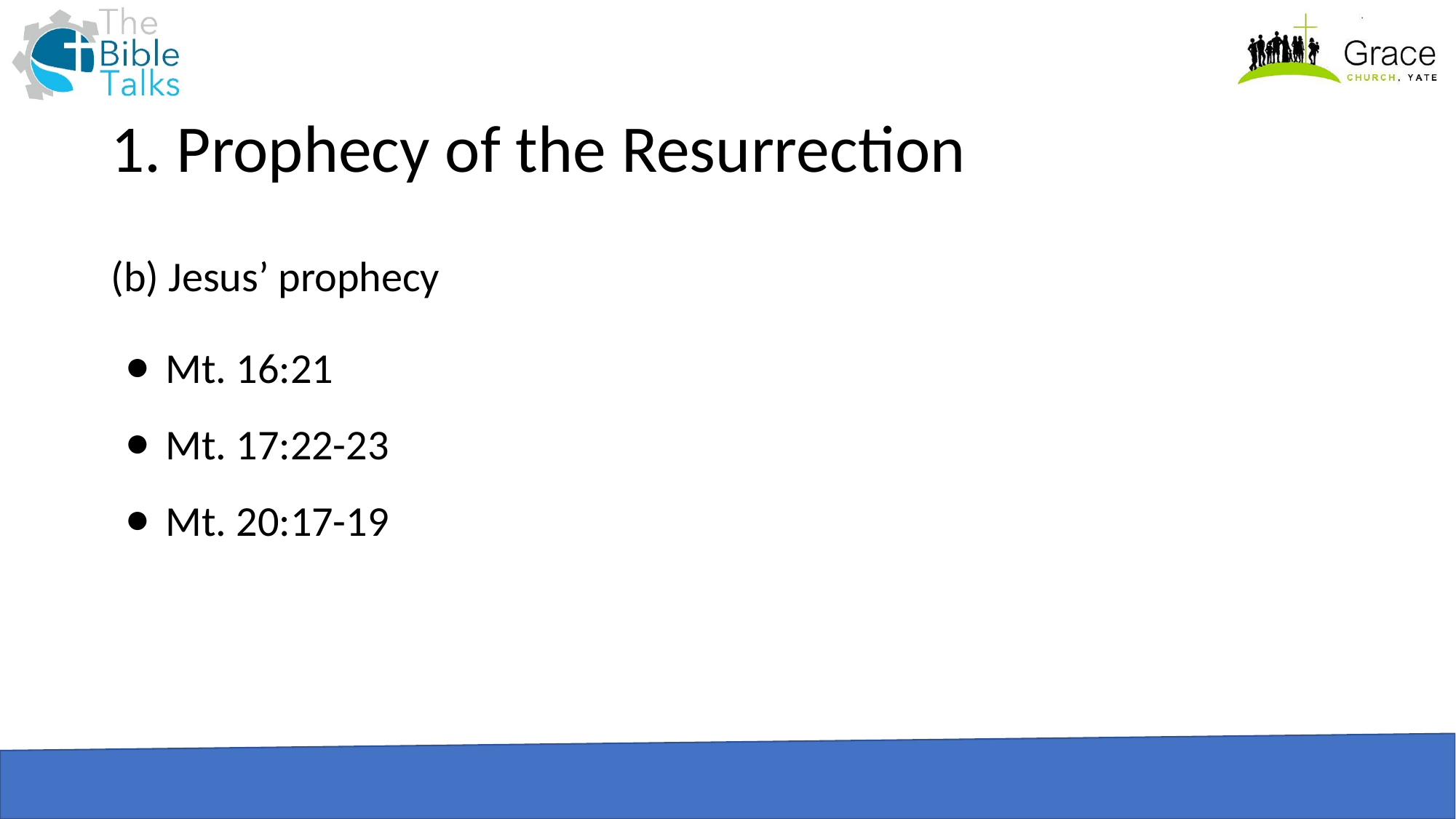

# 1. Prophecy of the Resurrection
(b) Jesus’ prophecy
Mt. 16:21
Mt. 17:22-23
Mt. 20:17-19